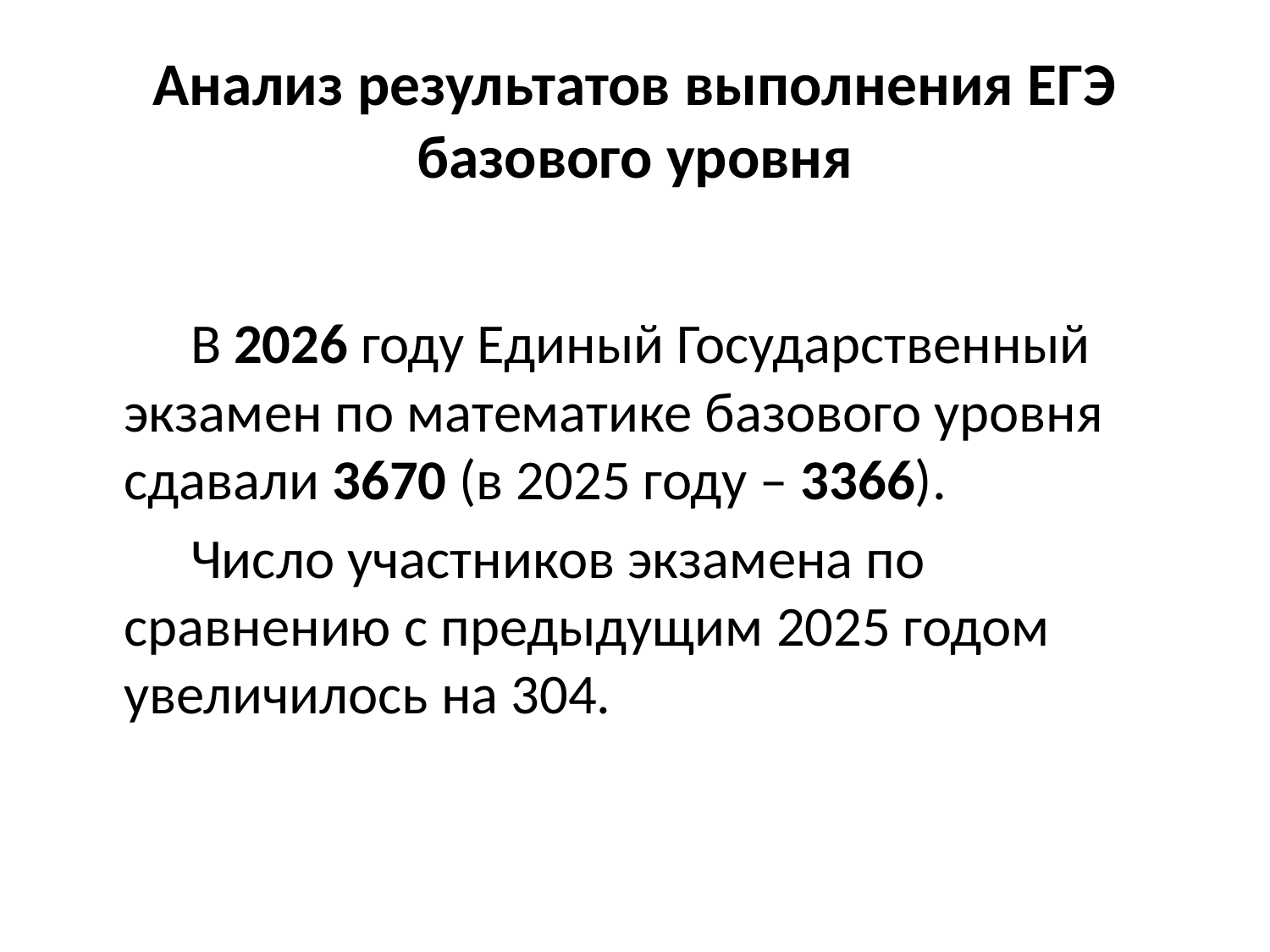

# Анализ результатов выполнения ЕГЭ базового уровня

         В 2026 году Единый Государственный экзамен по математике базового уровня сдавали 3670 (в 2025 году – 3366).
         Число участников экзамена по сравнению с предыдущим 2025 годом увеличилось на 304.